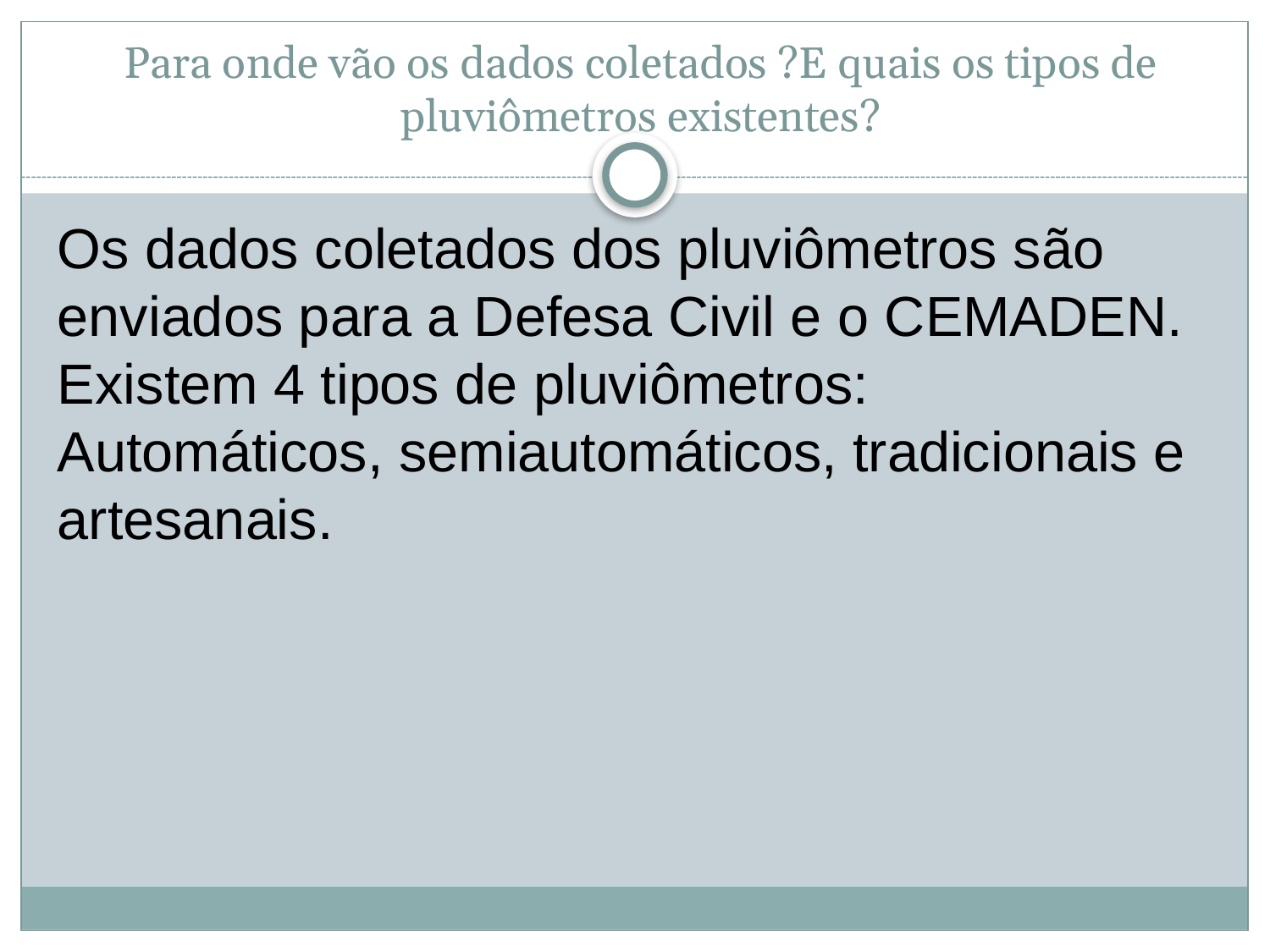

# Para onde vão os dados coletados ?E quais os tipos de pluviômetros existentes?
Os dados coletados dos pluviômetros são enviados para a Defesa Civil e o CEMADEN. Existem 4 tipos de pluviômetros:  Automáticos, semiautomáticos, tradicionais e artesanais.